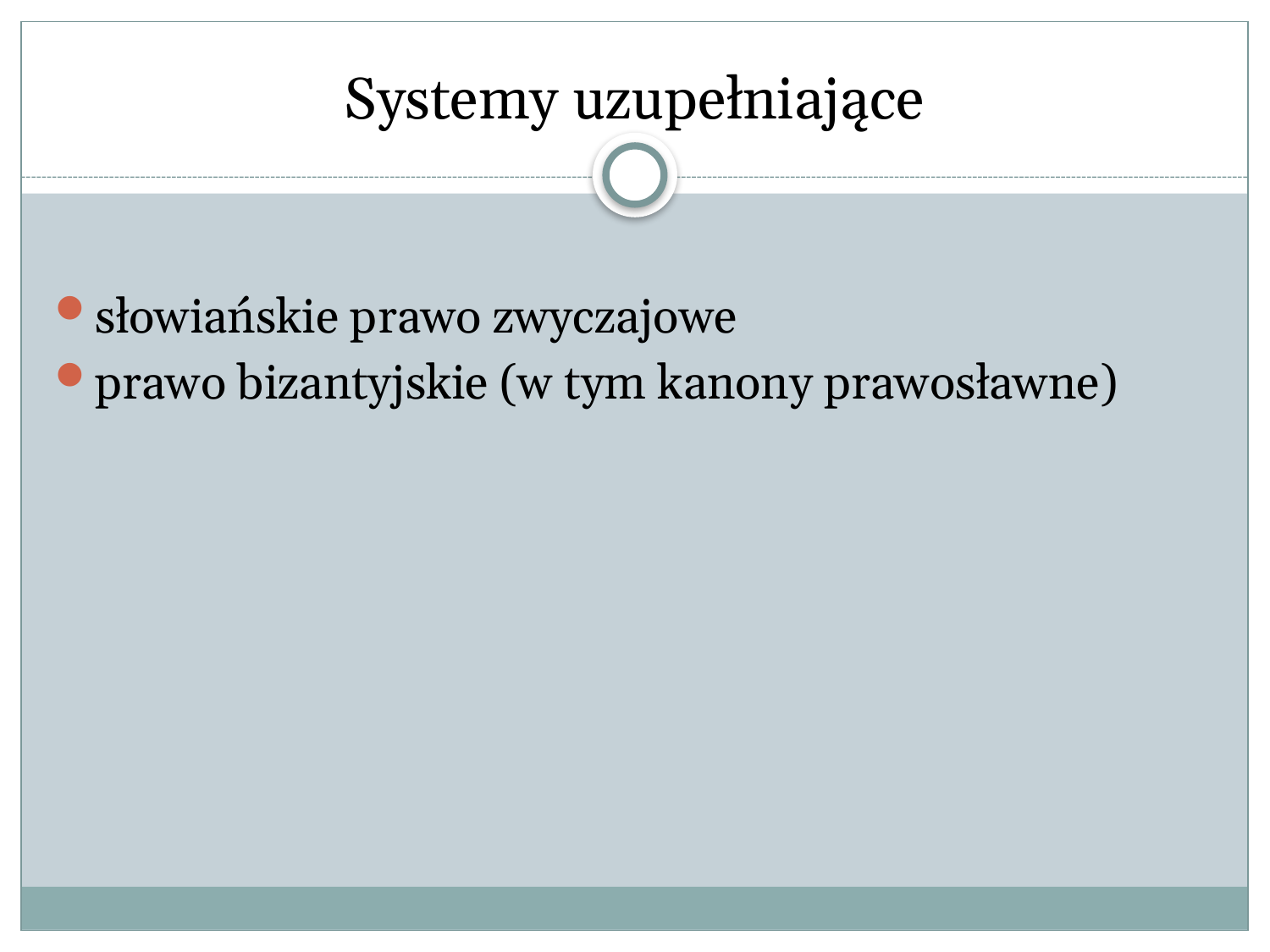

# Systemy uzupełniające

słowiańskie prawo zwyczajowe
prawo bizantyjskie (w tym kanony prawosławne)